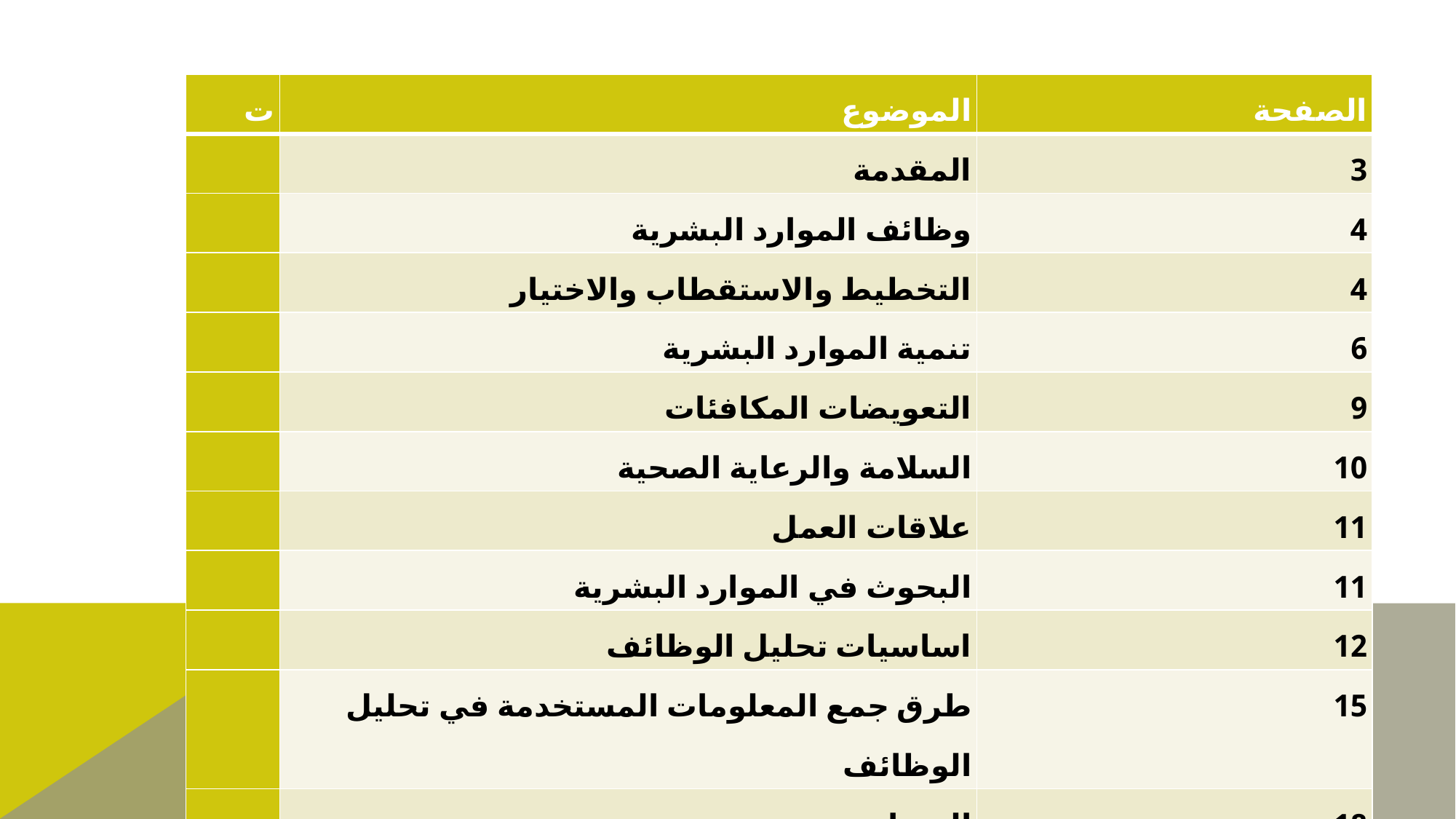

| ت | الموضوع | الصفحة |
| --- | --- | --- |
|  | المقدمة | 3 |
|  | وظائف الموارد البشرية | 4 |
|  | التخطيط والاستقطاب والاختيار | 4 |
|  | تنمية الموارد البشرية | 6 |
|  | التعويضات المكافئات | 9 |
|  | السلامة والرعاية الصحية | 10 |
|  | علاقات العمل | 11 |
|  | البحوث في الموارد البشرية | 11 |
|  | اساسيات تحليل الوظائف | 12 |
|  | طرق جمع المعلومات المستخدمة في تحليل الوظائف | 15 |
|  | المصادر | 18 |